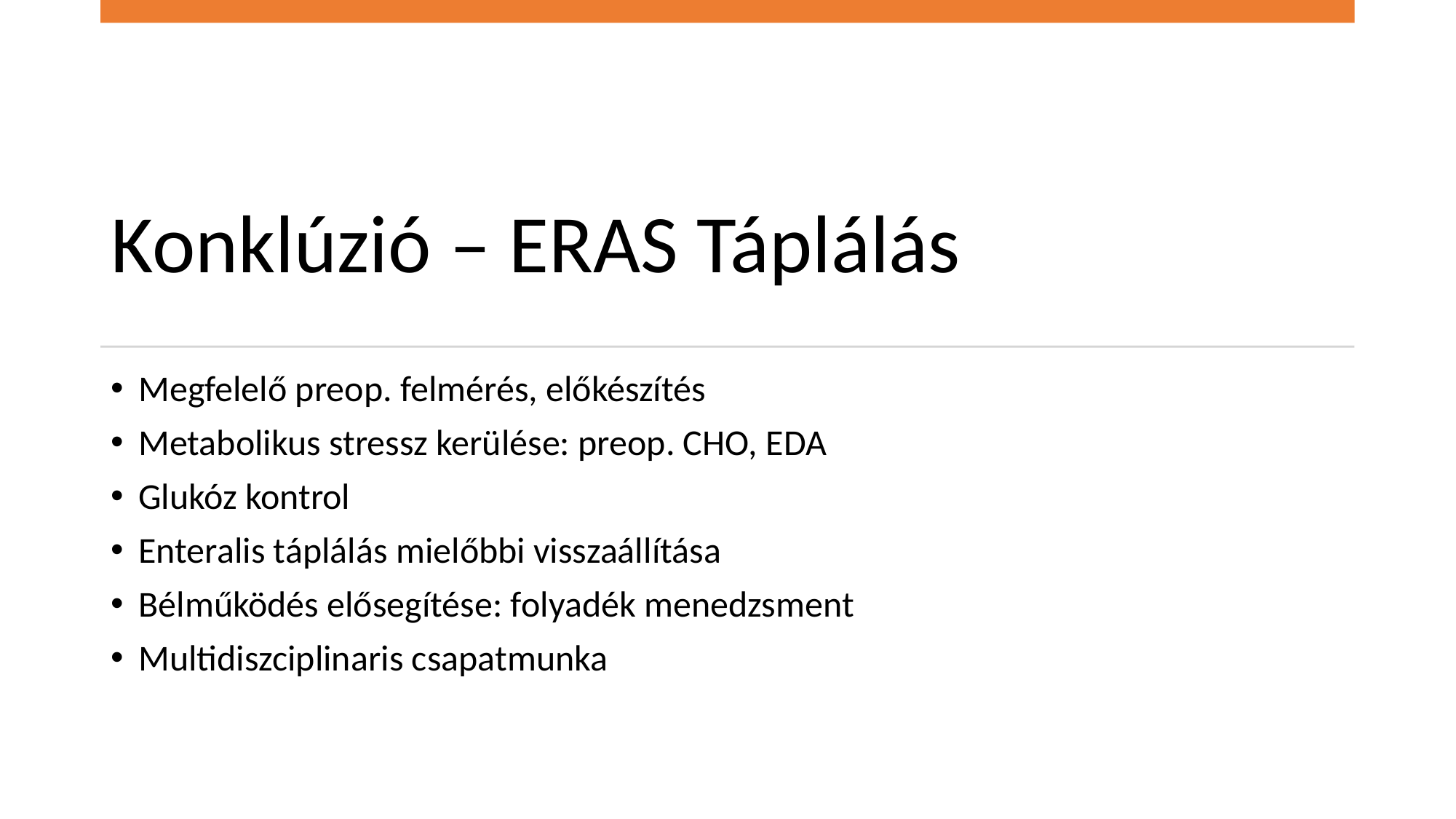

# Konklúzió – ERAS Táplálás

Megfelelő preop. felmérés, előkészítés
Metabolikus stressz kerülése: preop. CHO, EDA
Glukóz kontrol
Enteralis táplálás mielőbbi visszaállítása
Bélműködés elősegítése: folyadék menedzsment
Multidiszciplinaris csapatmunka